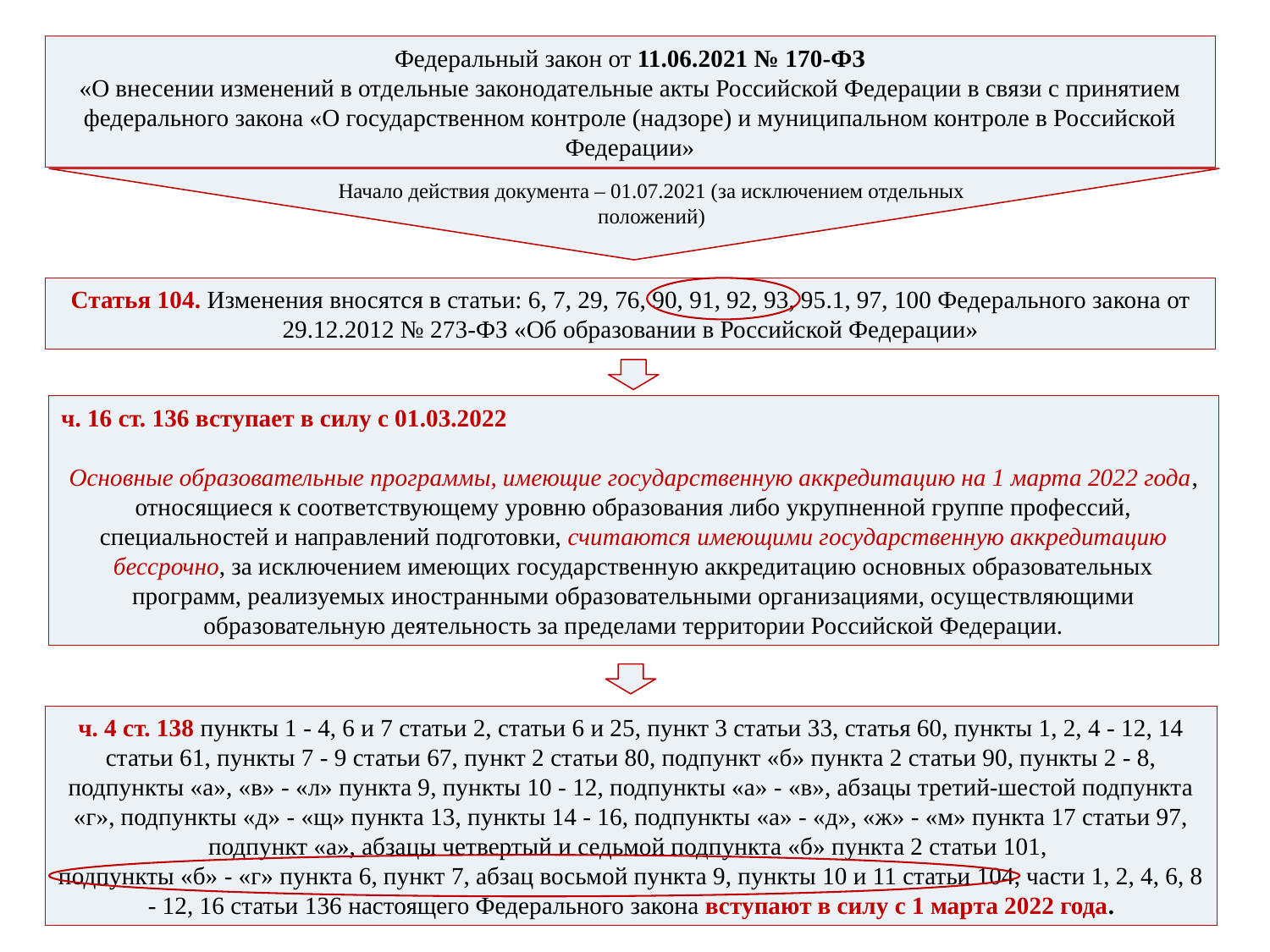

Федеральный закон от 11.06.2021 № 170-ФЗ
«О внесении изменений в отдельные законодательные акты Российской Федерации в связи с принятием федерального закона «О государственном контроле (надзоре) и муниципальном контроле в Российской Федерации»

Начало действия документа – 01.07.2021 (за исключением отдельных положений)
Статья 104. Изменения вносятся в статьи: 6, 7, 29, 76, 90, 91, 92, 93, 95.1, 97, 100 Федерального закона от 29.12.2012 № 273-ФЗ «Об образовании в Российской Федерации»

ч. 16 ст. 136 вступает в силу с 01.03.2022
Основные образовательные программы, имеющие государственную аккредитацию на 1 марта 2022 года, относящиеся к соответствующему уровню образования либо укрупненной группе профессий, специальностей и направлений подготовки, считаются имеющими государственную аккредитацию бессрочно, за исключением имеющих государственную аккредитацию основных образовательных программ, реализуемых иностранными образовательными организациями, осуществляющими образовательную деятельность за пределами территории Российской Федерации.

ч. 4 ст. 138 пункты 1 - 4, 6 и 7 статьи 2, статьи 6 и 25, пункт 3 статьи 33, статья 60, пункты 1, 2, 4 - 12, 14 статьи 61, пункты 7 - 9 статьи 67, пункт 2 статьи 80, подпункт «б» пункта 2 статьи 90, пункты 2 - 8, подпункты «а», «в» - «л» пункта 9, пункты 10 - 12, подпункты «а» - «в», абзацы третий-шестой подпункта «г», подпункты «д» - «щ» пункта 13, пункты 14 - 16, подпункты «а» - «д», «ж» - «м» пункта 17 статьи 97, подпункт «а», абзацы четвертый и седьмой подпункта «б» пункта 2 статьи 101,
подпункты «б» - «г» пункта 6, пункт 7, абзац восьмой пункта 9, пункты 10 и 11 статьи 104, части 1, 2, 4, 6, 8 - 12, 16 статьи 136 настоящего Федерального закона вступают в силу с 1 марта 2022 года.